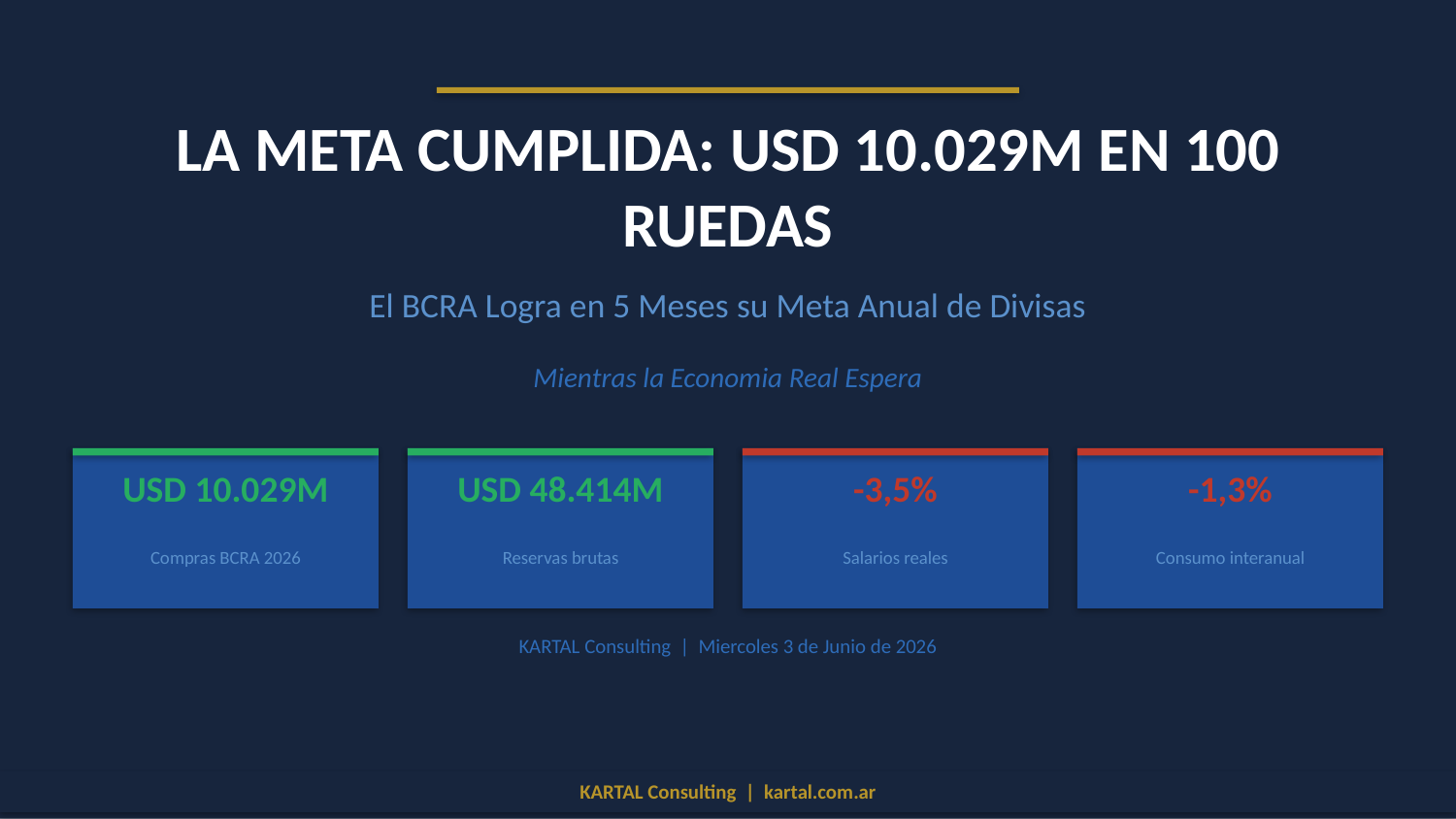

LA META CUMPLIDA: USD 10.029M EN 100 RUEDAS
El BCRA Logra en 5 Meses su Meta Anual de Divisas
Mientras la Economia Real Espera

USD 10.029M
USD 48.414M
-3,5%
-1,3%
Compras BCRA 2026
Reservas brutas
Salarios reales
Consumo interanual
KARTAL Consulting  |  Miercoles 3 de Junio de 2026

KARTAL Consulting  |  kartal.com.ar